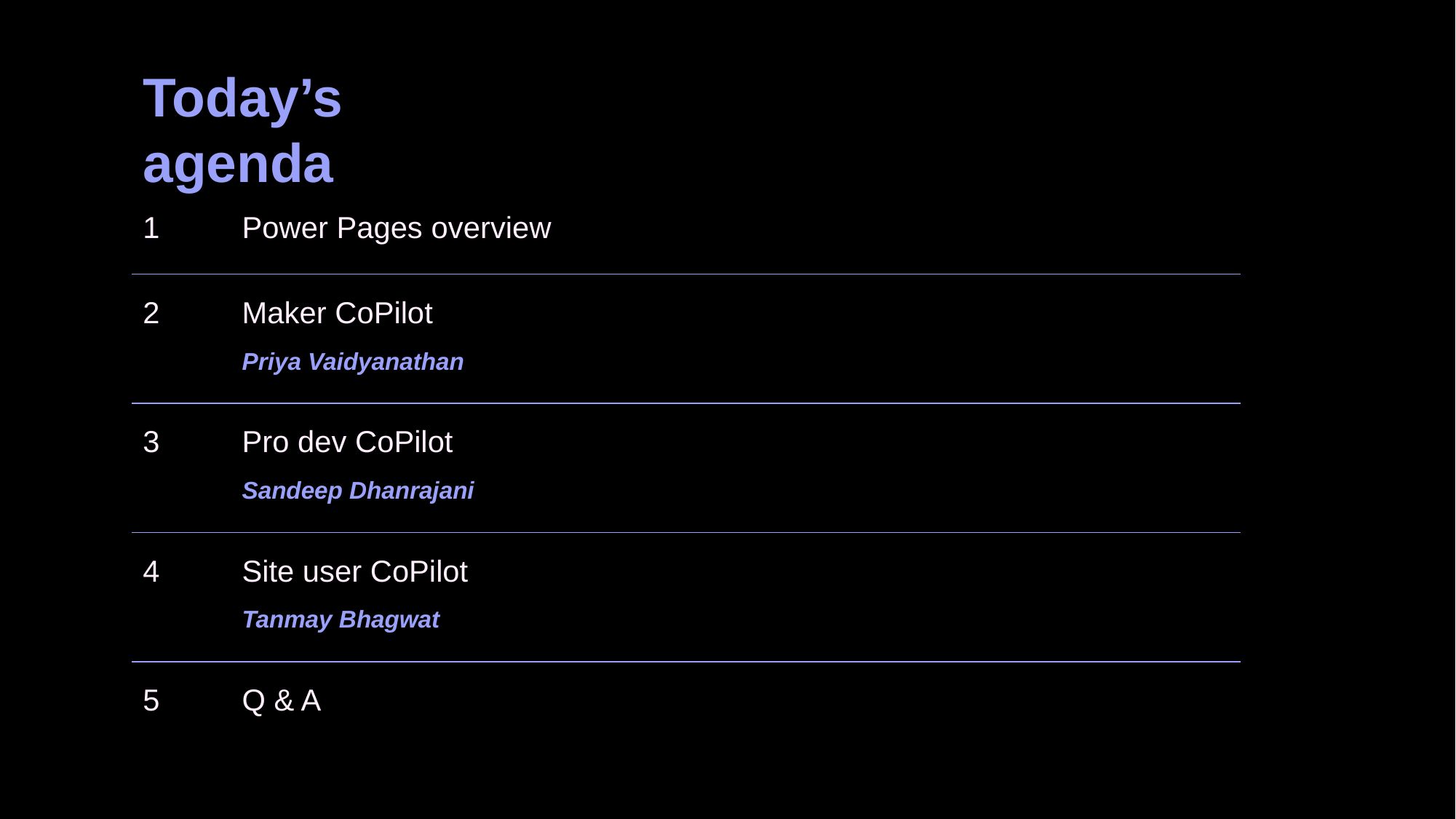

Today’s agenda
| 1 | Power Pages overview |
| --- | --- |
| 2 | Maker CoPilot Priya Vaidyanathan |
| 3 | Pro dev CoPilot Sandeep Dhanrajani |
| 4 | Site user CoPilot Tanmay Bhagwat |
| 5 | Q & A |